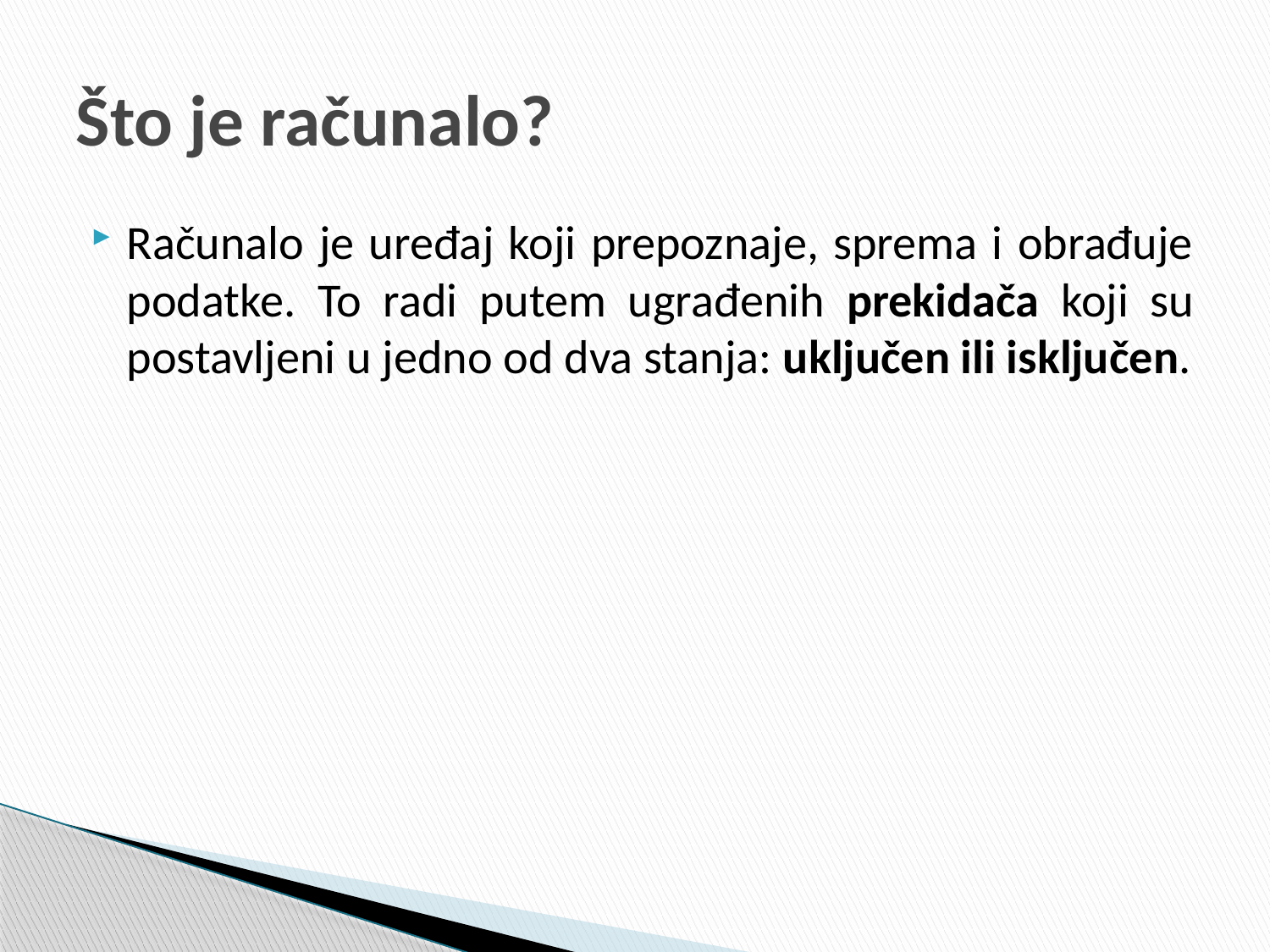

# Što je računalo?
Računalo je uređaj koji prepoznaje, sprema i obrađuje podatke. To radi putem ugrađenih prekidača koji su postavljeni u jedno od dva stanja: uključen ili isključen.